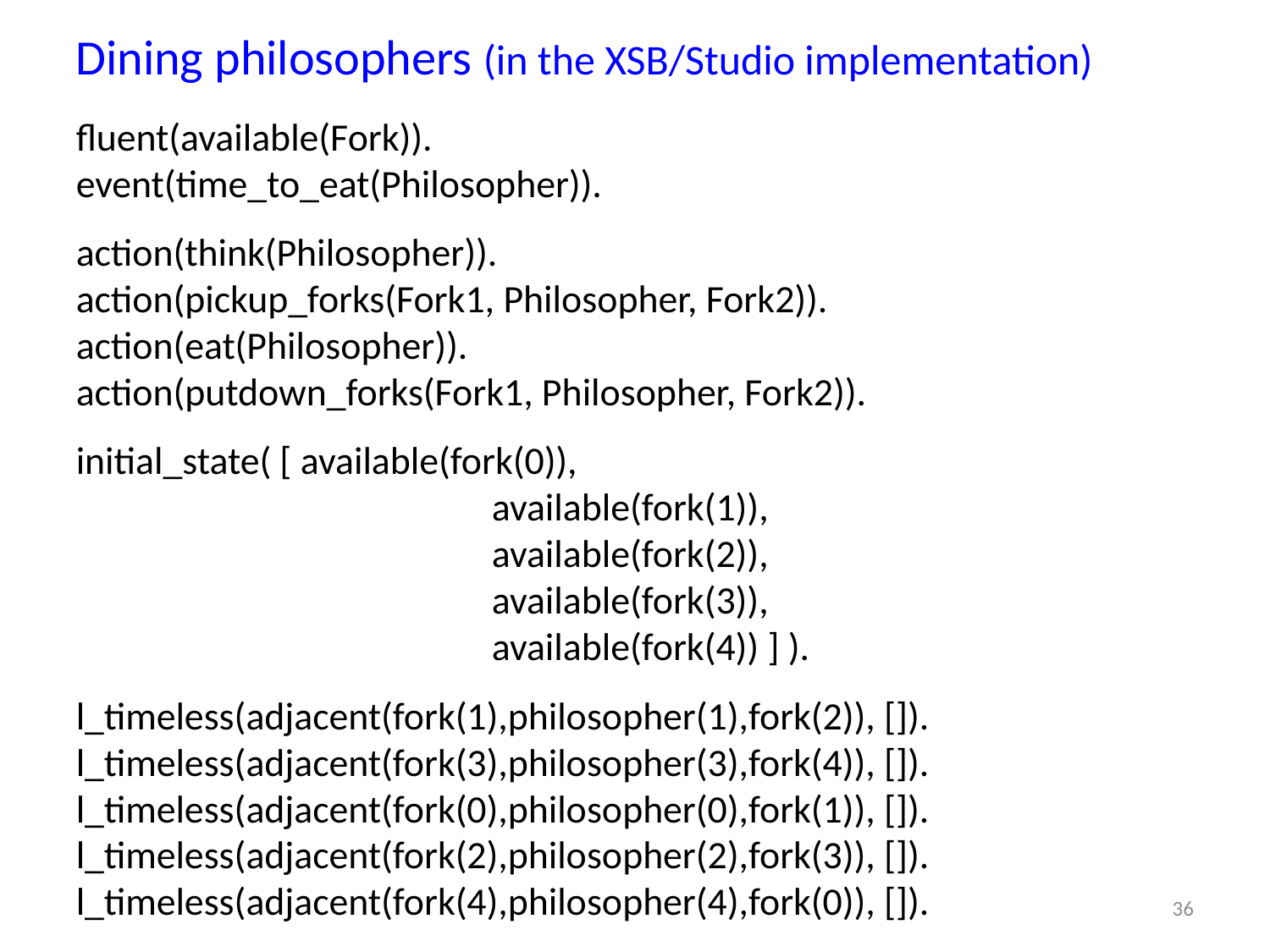

# Dining philosophers (in the XSB/Studio implementation)
fluent(available(Fork)).
event(time_to_eat(Philosopher)).

action(think(Philosopher)).
action(pickup_forks(Fork1, Philosopher, Fork2)).
action(eat(Philosopher)).
action(putdown_forks(Fork1, Philosopher, Fork2)).

initial_state( [ available(fork(0)),
			    available(fork(1)),
			    available(fork(2)),
			    available(fork(3)),
			    available(fork(4)) ] ).

l_timeless(adjacent(fork(1),philosopher(1),fork(2)), []).
l_timeless(adjacent(fork(3),philosopher(3),fork(4)), []).
l_timeless(adjacent(fork(0),philosopher(0),fork(1)), []).
l_timeless(adjacent(fork(2),philosopher(2),fork(3)), []).
l_timeless(adjacent(fork(4),philosopher(4),fork(0)), []).

36